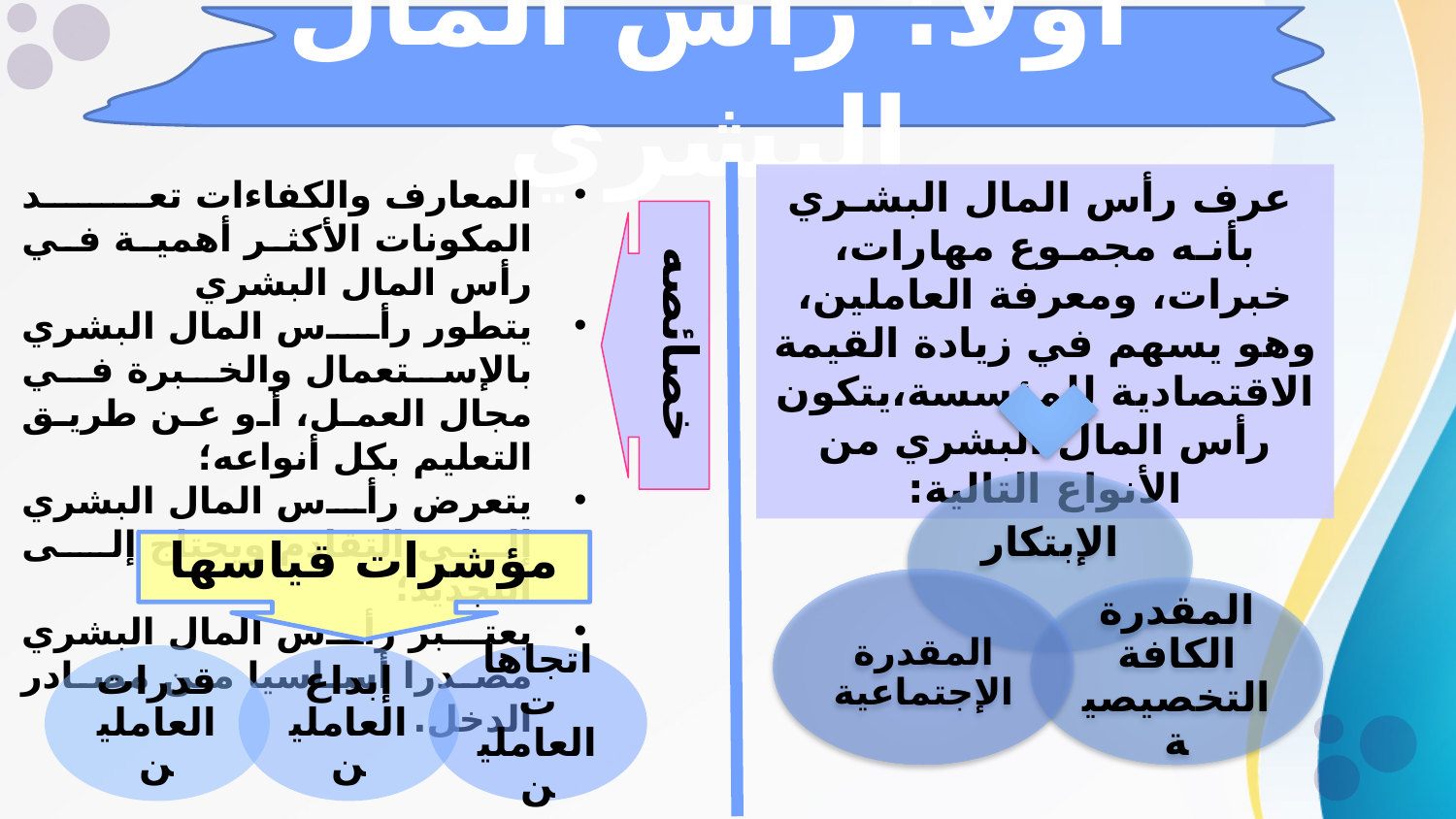

أولا: رأس المال البشري
المعارف والكفاءات تعد المكونات الأكثر أهمية في رأس المال البشري
يتطور رأس المال البشري بالإستعمال والخبرة في مجال العمل، أو عن طريق التعليم بكل أنواعه؛
يتعرض رأس المال البشري إلى التقادم ويحتاج إلى التجديد؛
يعتبر رأس المال البشري مصدرا أساسيا من مصادر الدخل.
 عرف رأس المال البشـري بأنـه مجمـوع مهارات، خبرات، ومعرفة العاملين، وهو يسهم في زيادة القيمة الاقتصادية للمؤسسة،يتكون رأس المال البشري من الأنواع التالية:
خصائصه
مؤشرات قياسها

الإبتكار
المقدرة الكافة التخصيصية
المقدرة الإجتماعية
قدرات العاملين
إبداع العاملين
اتجاهات العاملين